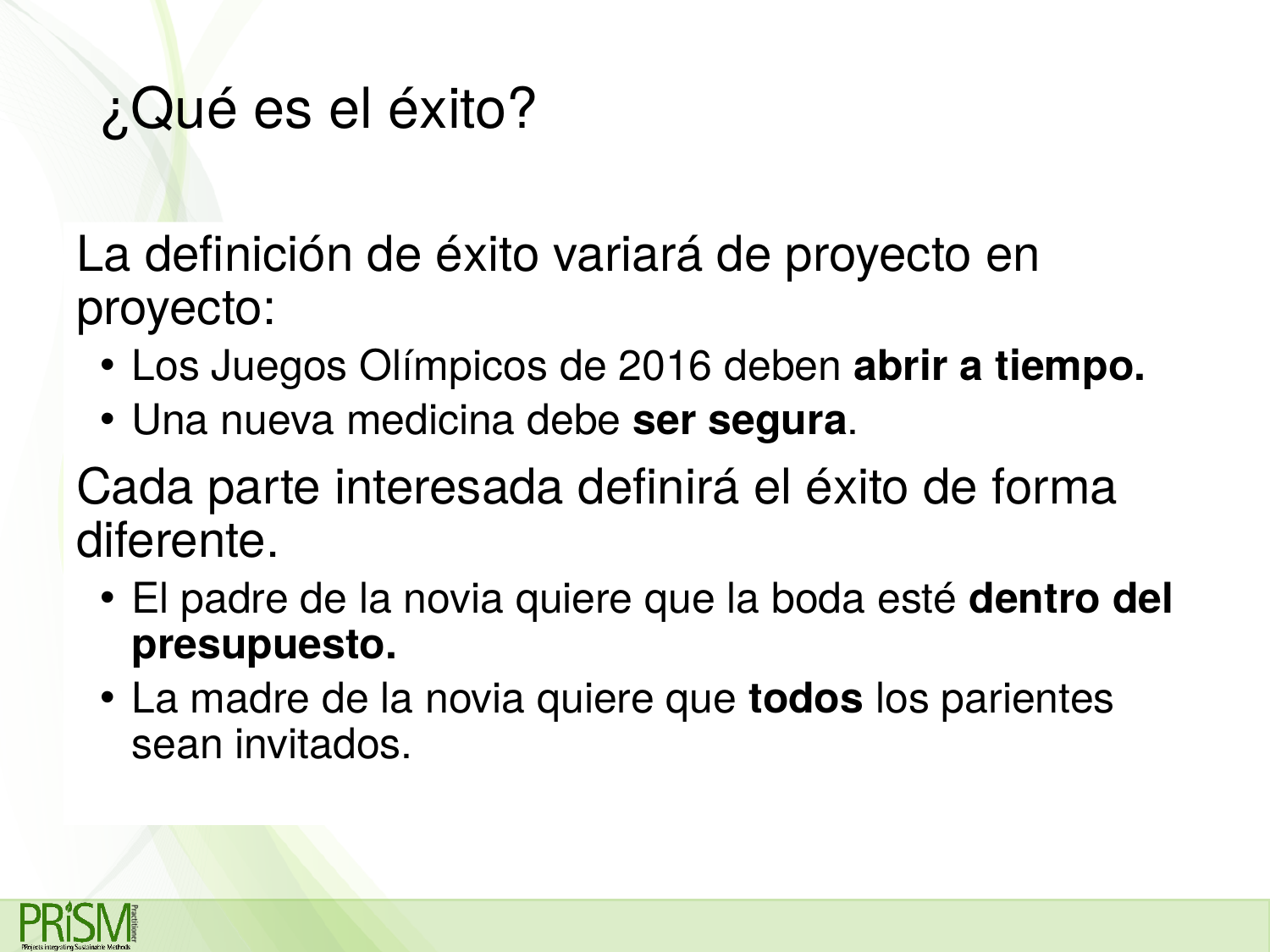

# ¿Qué es el éxito?
La definición de éxito variará de proyecto en proyecto:
Los Juegos Olímpicos de 2016 deben abrir a tiempo.
Una nueva medicina debe ser segura.
Cada parte interesada definirá el éxito de forma diferente.
El padre de la novia quiere que la boda esté dentro del presupuesto.
La madre de la novia quiere que todos los parientes sean invitados.